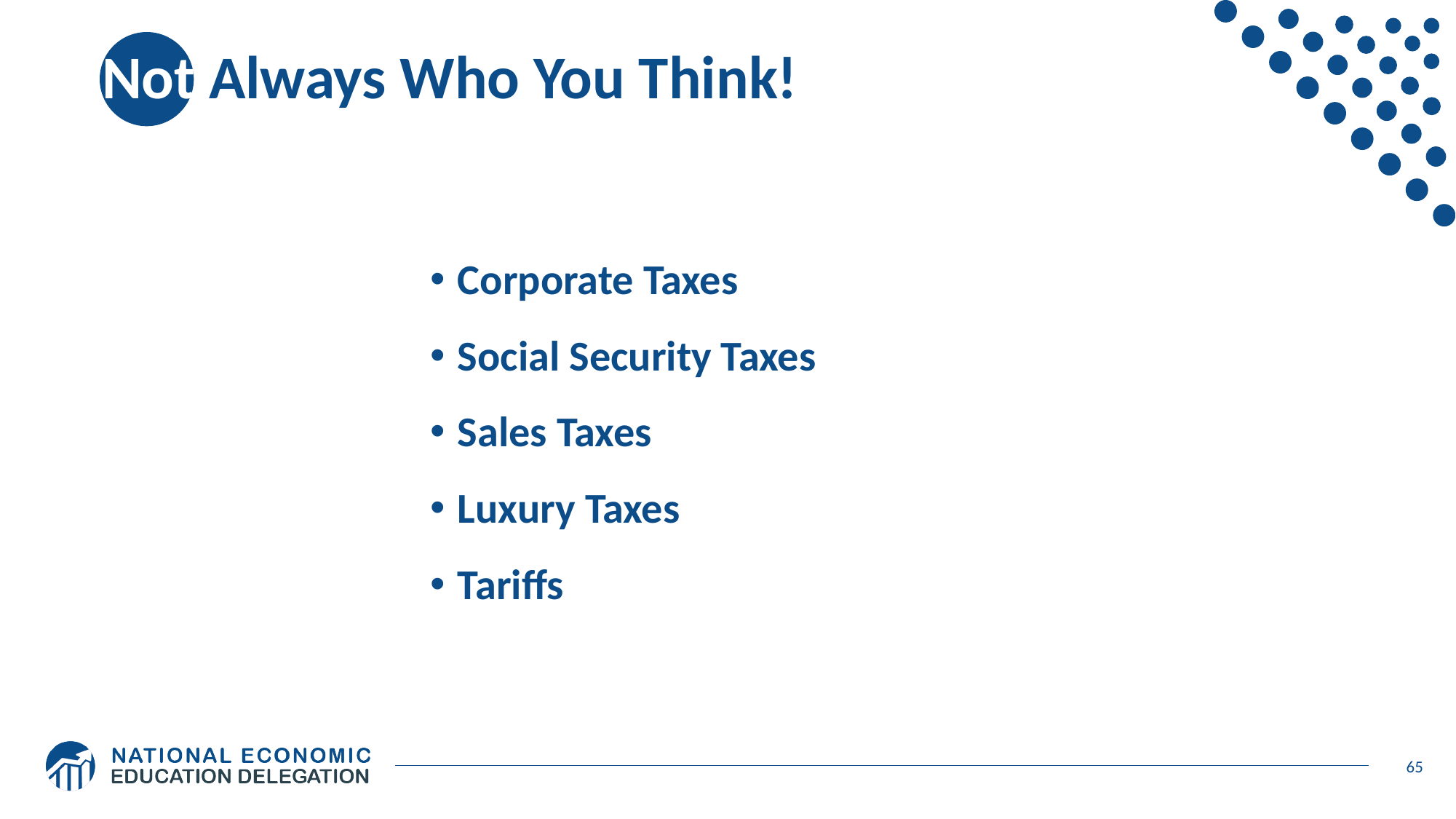

# Not Always Who You Think!
Corporate Taxes
Social Security Taxes
Sales Taxes
Luxury Taxes
Tariffs
65